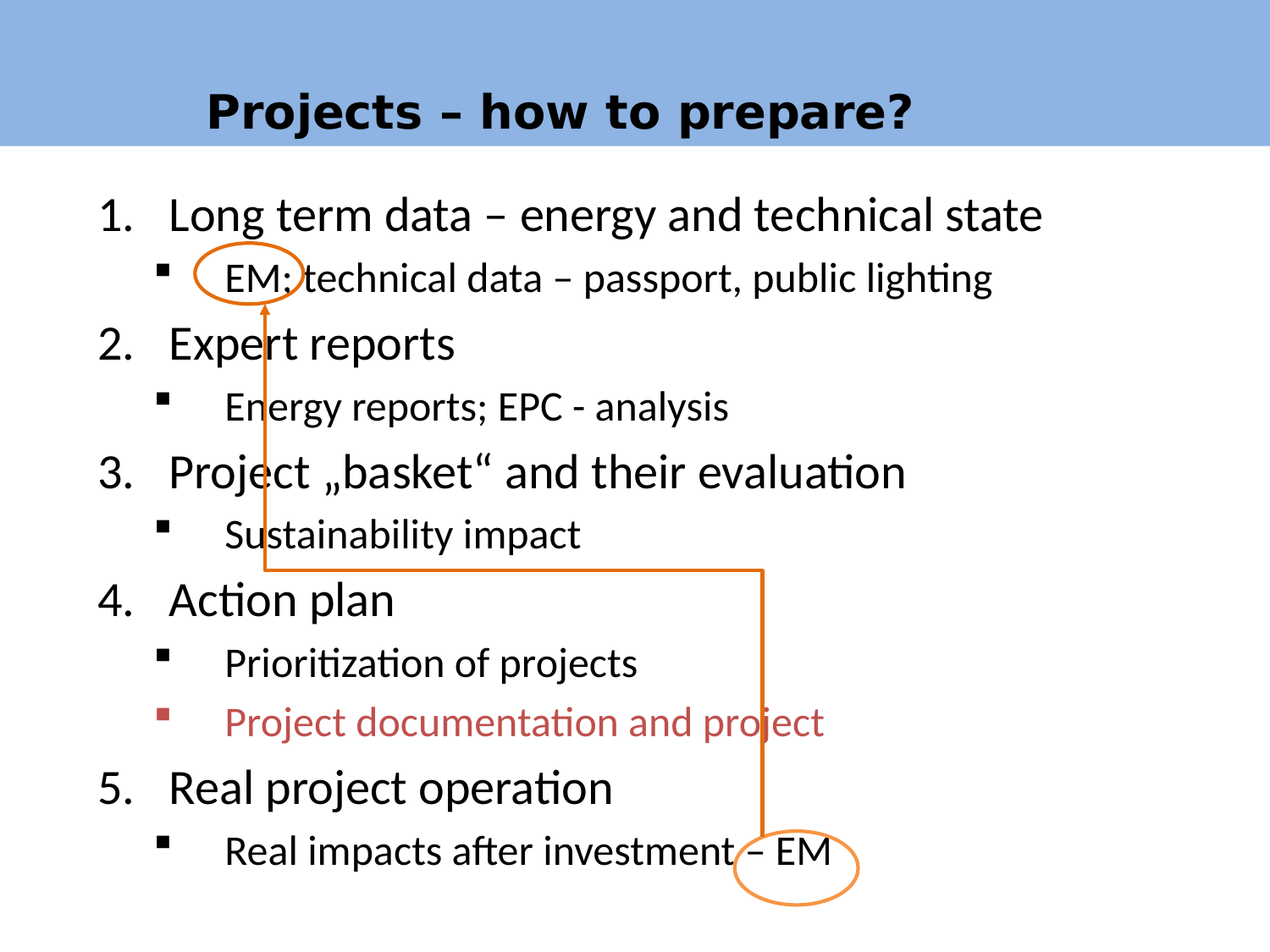

Projects – how to prepare?

Long term data – energy and technical state
EM; technical data – passport, public lighting
Expert reports
Energy reports; EPC - analysis
Project „basket“ and their evaluation
Sustainability impact
Action plan
Prioritization of projects
Project documentation and project
Real project operation
Real impacts after investment – EM